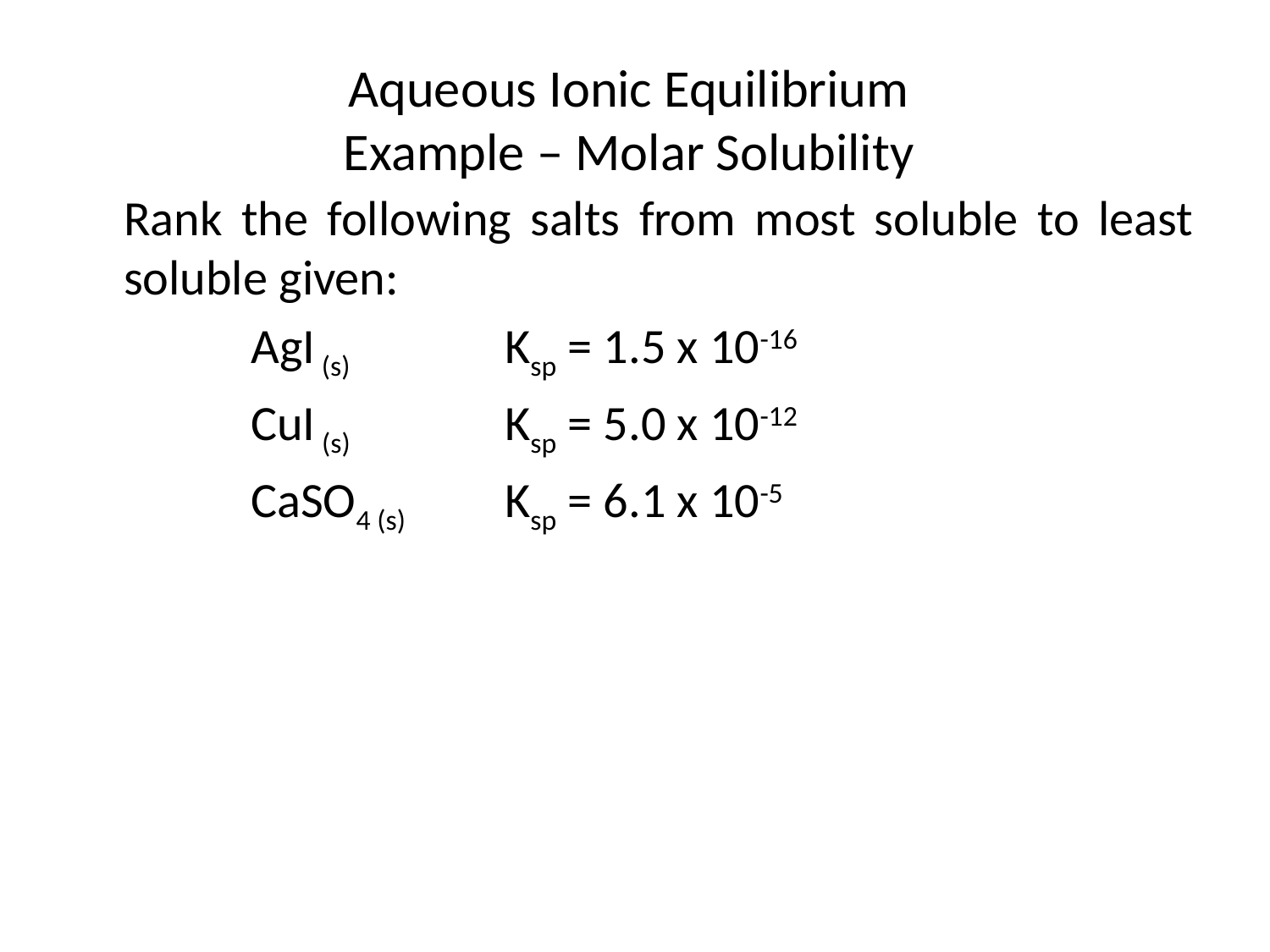

# Aqueous Ionic Equilibrium Example – Molar Solubility
	Rank the following salts from most soluble to least soluble given:
		AgI (s) 		Ksp = 1.5 x 10-16
		CuI (s) 		Ksp = 5.0 x 10-12
		CaSO4 (s) 	Ksp = 6.1 x 10-5